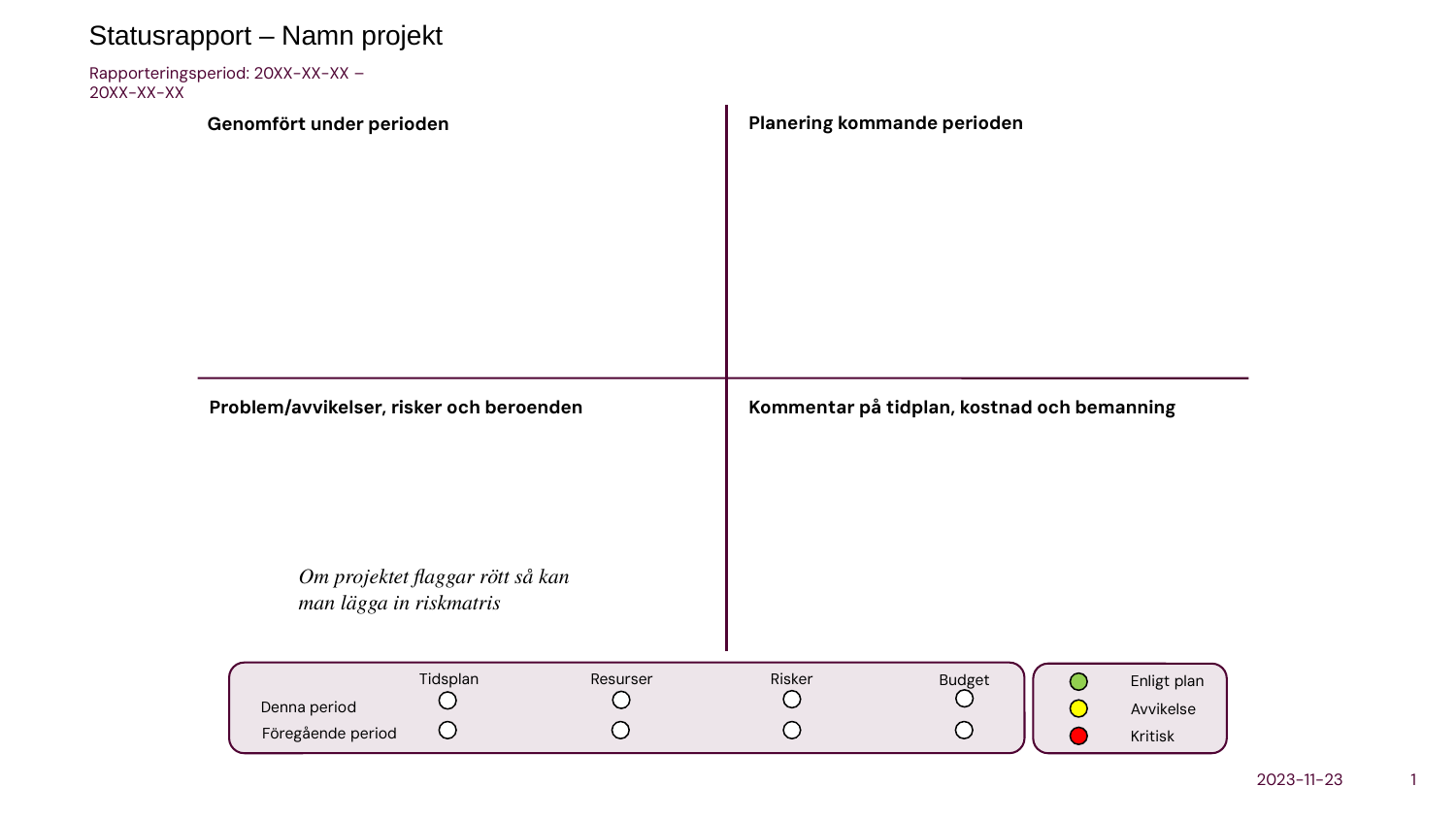

Statusrapport – Namn projekt
Rapporteringsperiod: 20XX-XX-XX – 20XX-XX-XX

Planering kommande perioden

Genomfört under perioden

Problem/avvikelser, risker och beroenden

Kommentar på tidplan, kostnad och bemanning
Om projektet flaggar rött så kan man lägga in riskmatris

Tidsplan
Resurser
Risker
Budget

Enligt plan
Avvikelse
Kritisk
Denna period
Föregående period

2023-11-23
1